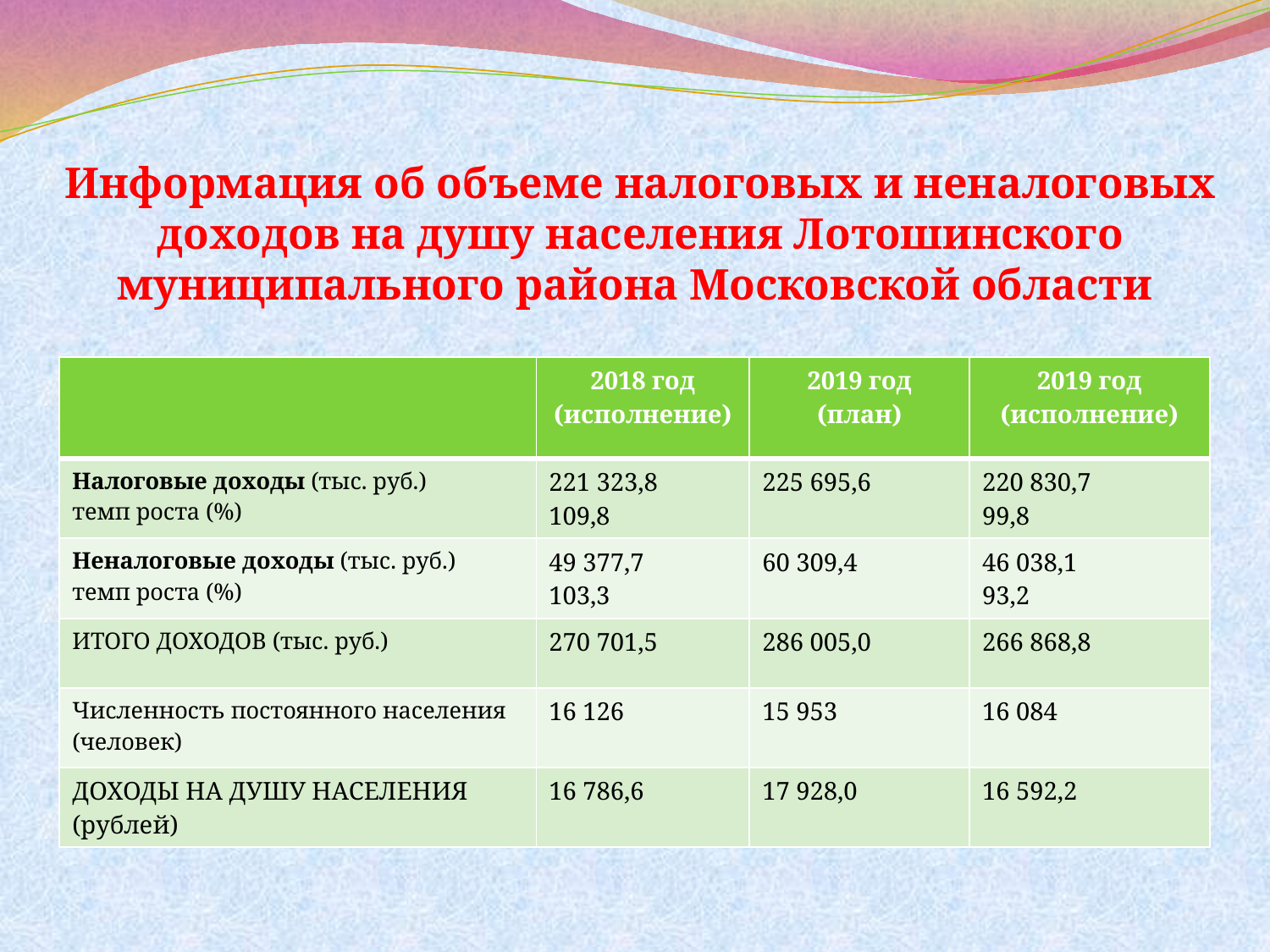

# Информация об объеме налоговых и неналоговых доходов на душу населения Лотошинского муниципального района Московской области
|  | 2018 год (исполнение) | 2019 год (план) | 2019 год (исполнение) |
| --- | --- | --- | --- |
| Налоговые доходы (тыс. руб.) темп роста (%) | 221 323,8 109,8 | 225 695,6 | 220 830,7 99,8 |
| Неналоговые доходы (тыс. руб.) темп роста (%) | 49 377,7 103,3 | 60 309,4 | 46 038,1 93,2 |
| ИТОГО ДОХОДОВ (тыс. руб.) | 270 701,5 | 286 005,0 | 266 868,8 |
| Численность постоянного населения (человек) | 16 126 | 15 953 | 16 084 |
| ДОХОДЫ НА ДУШУ НАСЕЛЕНИЯ (рублей) | 16 786,6 | 17 928,0 | 16 592,2 |